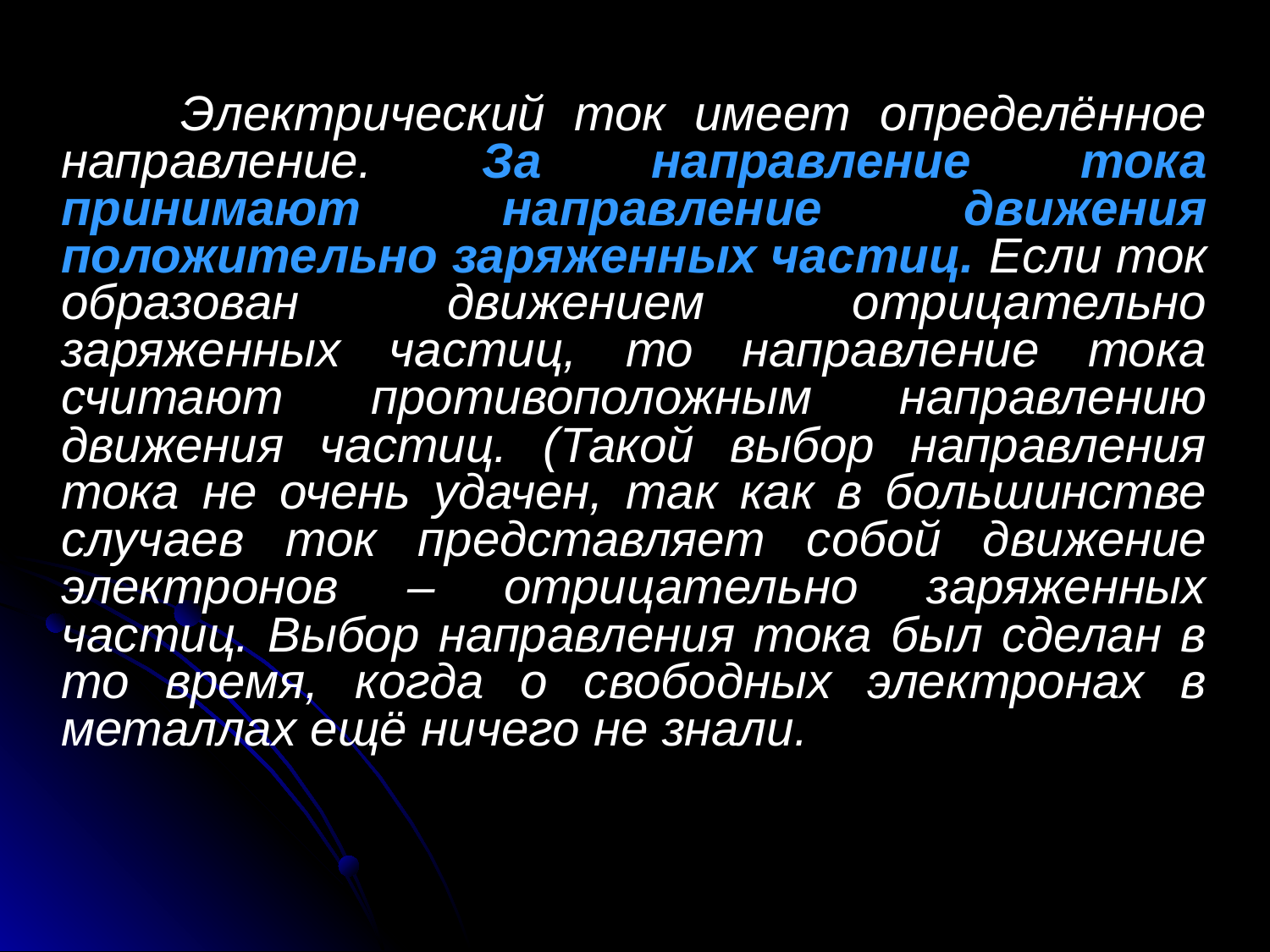

Электрический ток имеет определённое направление. За направление тока принимают направление движения положительно заряженных частиц. Если ток образован движением отрицательно заряженных частиц, то направление тока считают противоположным направлению движения частиц. (Такой выбор направления тока не очень удачен, так как в большинстве случаев ток представляет собой движение электронов – отрицательно заряженных частиц. Выбор направления тока был сделан в то время, когда о свободных электронах в металлах ещё ничего не знали.